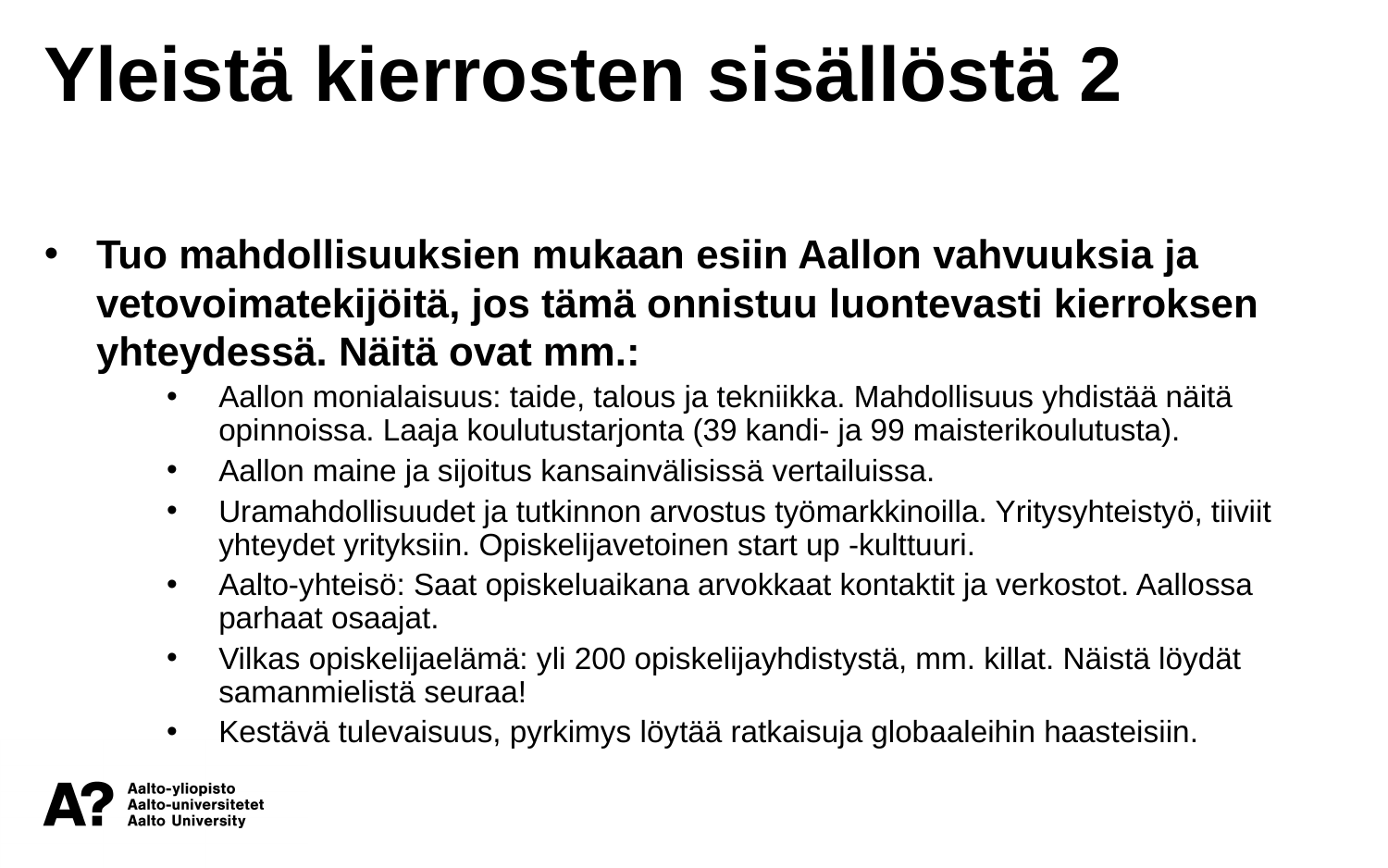

Yleistä kierrosten sisällöstä 2
Tuo mahdollisuuksien mukaan esiin Aallon vahvuuksia ja vetovoimatekijöitä, jos tämä onnistuu luontevasti kierroksen yhteydessä. Näitä ovat mm.:
Aallon monialaisuus: taide, talous ja tekniikka. Mahdollisuus yhdistää näitä opinnoissa. Laaja koulutustarjonta (39 kandi- ja 99 maisterikoulutusta).
Aallon maine ja sijoitus kansainvälisissä vertailuissa.
Uramahdollisuudet ja tutkinnon arvostus työmarkkinoilla. Yritysyhteistyö, tiiviit yhteydet yrityksiin. Opiskelijavetoinen start up -kulttuuri.
Aalto-yhteisö: Saat opiskeluaikana arvokkaat kontaktit ja verkostot. Aallossa parhaat osaajat.
Vilkas opiskelijaelämä: yli 200 opiskelijayhdistystä, mm. killat. Näistä löydät samanmielistä seuraa!
Kestävä tulevaisuus, pyrkimys löytää ratkaisuja globaaleihin haasteisiin.